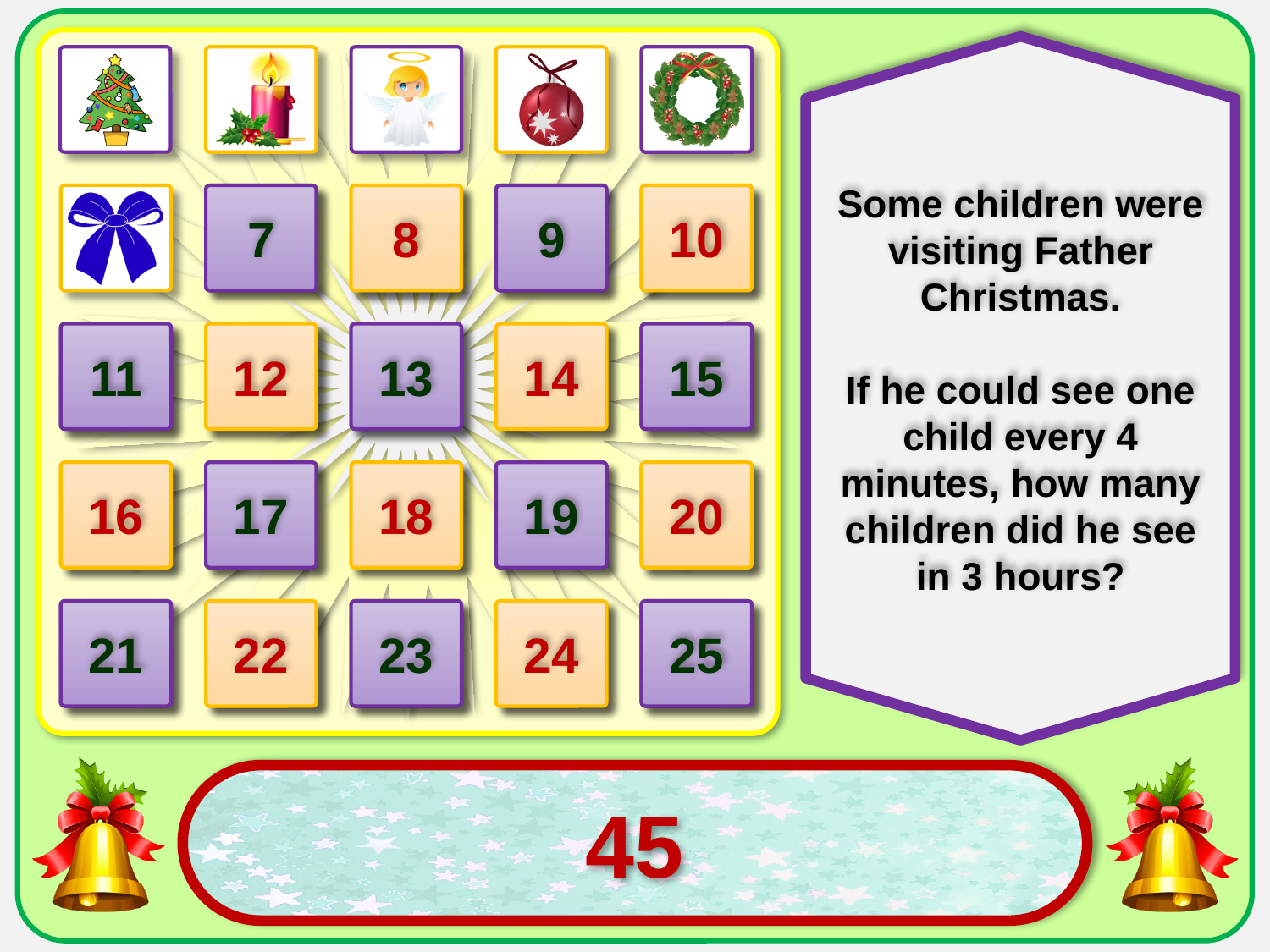

Some children were visiting Father Christmas.

If he could see one child every 4 minutes, how many children did he see in 3 hours?

7

8

9

10

11

12

13

14

15

16

17

18

19

20

21

22

23

24

25

45